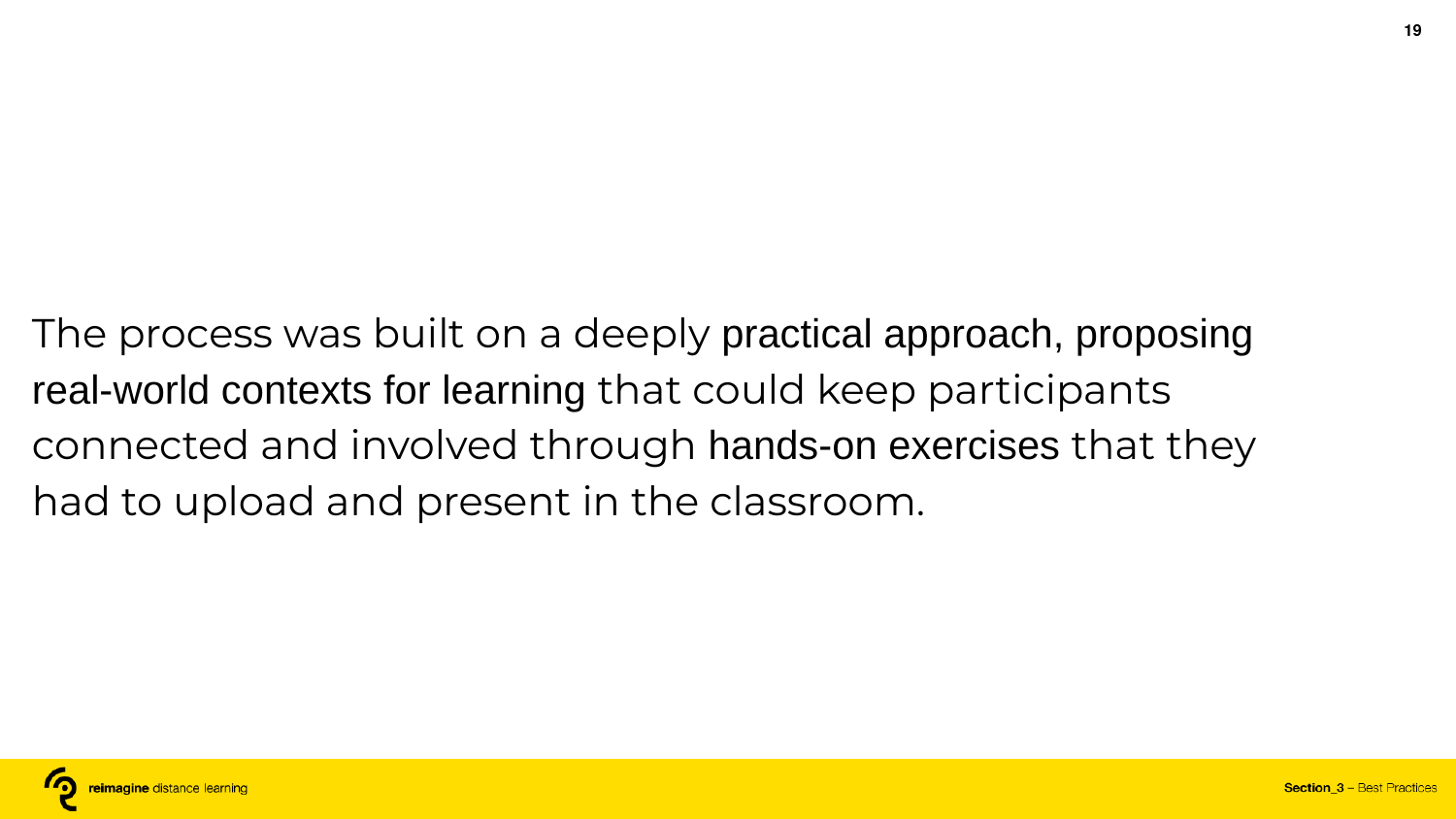

19
The process was built on a deeply practical approach, proposing real-world contexts for learning that could keep participants connected and involved through hands-on exercises that they had to upload and present in the classroom.